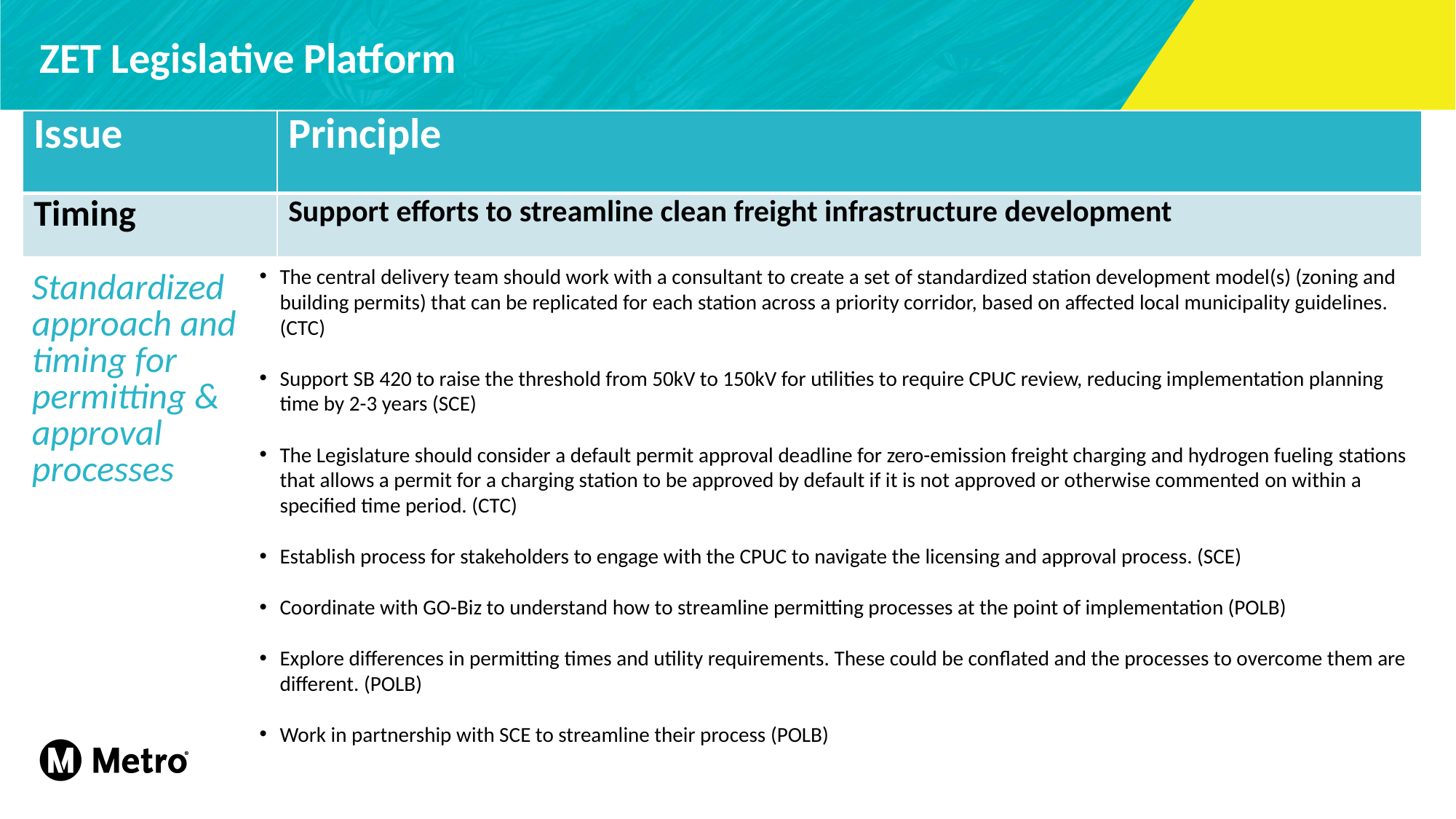

# ZET Legislative Platform
| Issue | Principle |
| --- | --- |
| Timing | Support efforts to streamline clean freight infrastructure development |
The central delivery team should work with a consultant to create a set of standardized station development model(s) (zoning and building permits) that can be replicated for each station across a priority corridor, based on affected local municipality guidelines. (CTC)

Support SB 420 to raise the threshold from 50kV to 150kV for utilities to require CPUC review, reducing implementation planning time by 2-3 years (SCE)

The Legislature should consider a default permit approval deadline for zero-emission freight charging and hydrogen fueling stations that allows a permit for a charging station to be approved by default if it is not approved or otherwise commented on within a specified time period. (CTC)

Establish process for stakeholders to engage with the CPUC to navigate the licensing and approval process. (SCE)

Coordinate with GO-Biz to understand how to streamline permitting processes at the point of implementation (POLB)

Explore differences in permitting times and utility requirements. These could be conflated and the processes to overcome them are different. (POLB)

Work in partnership with SCE to streamline their process (POLB)

| Standardized approach and timing for permitting & approval processes  ​ |
| --- |